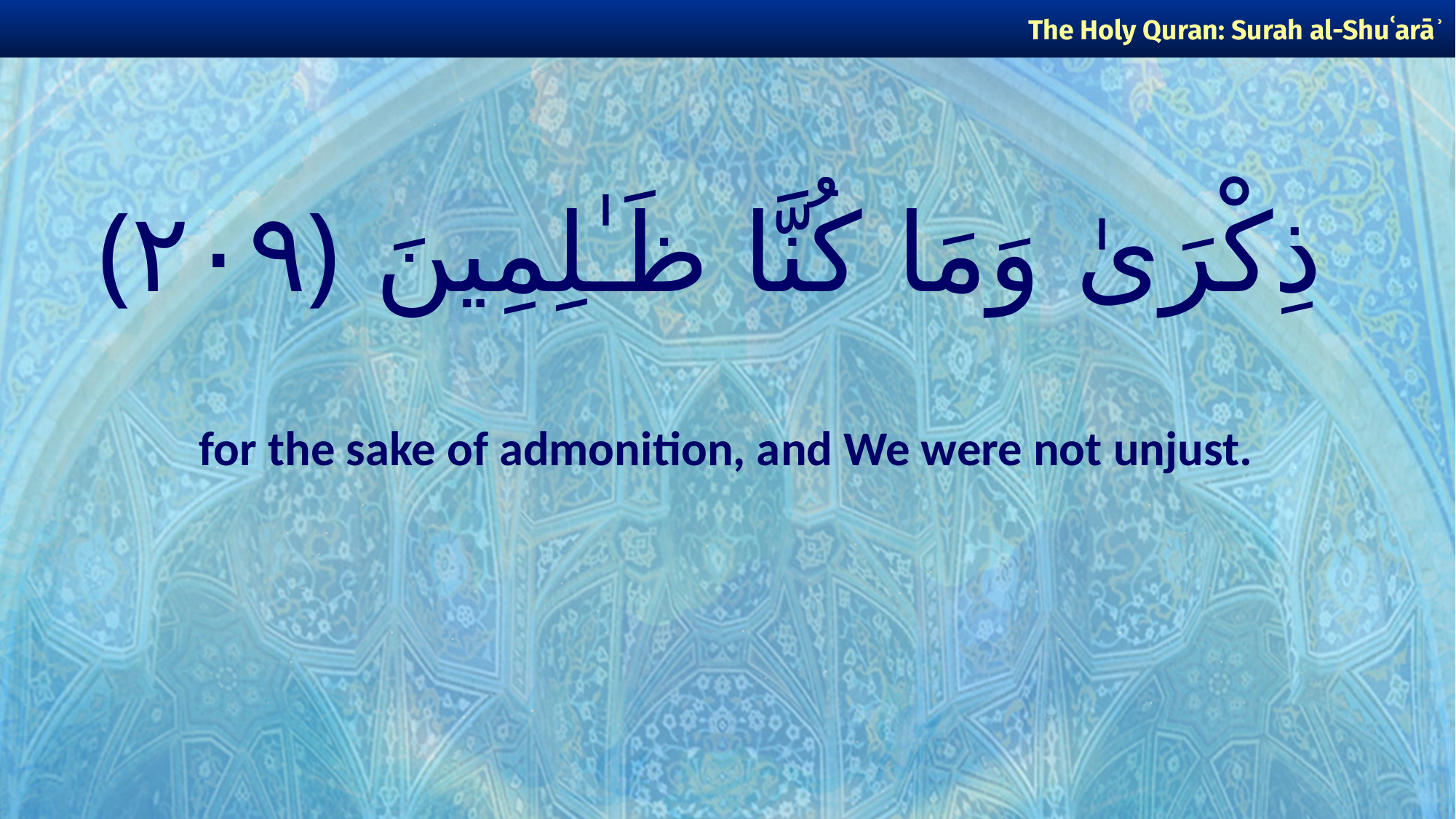

The Holy Quran: Surah al-Shuʿarāʾ
# ذِكْرَىٰ وَمَا كُنَّا ظَـٰلِمِينَ ﴿٢٠٩﴾
for the sake of admonition, and We were not unjust.